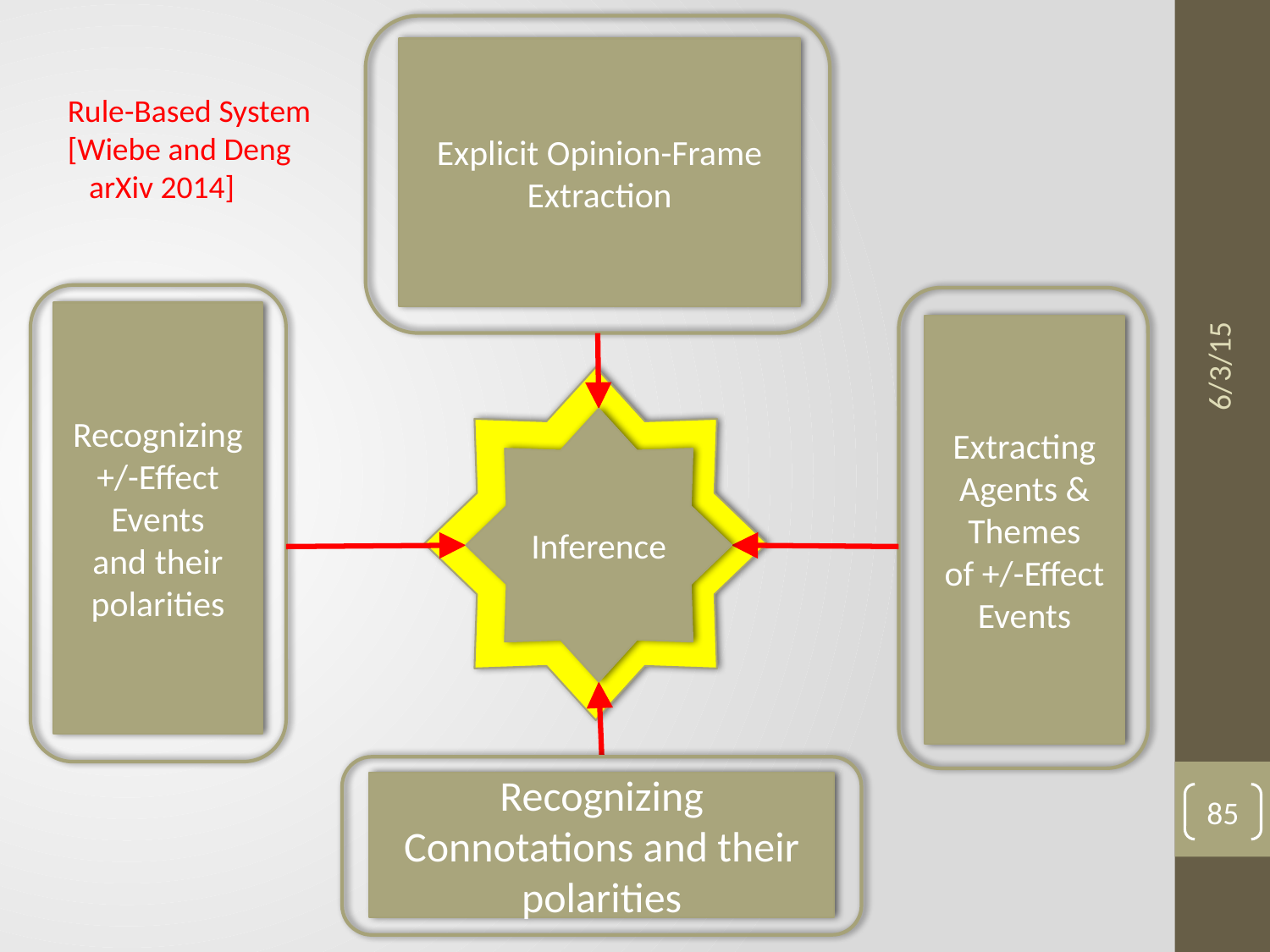

Explicit Opinion-Frame Extraction
Rule-Based System
[Wiebe and Deng
   arXiv 2014]
6/3/15

Recognizing
+/-Effect
Events
and their polarities

Extracting
Agents &
Themes
of +/-Effect
Events
Inference
Inference

Recognizing Connotations and their polarities
85